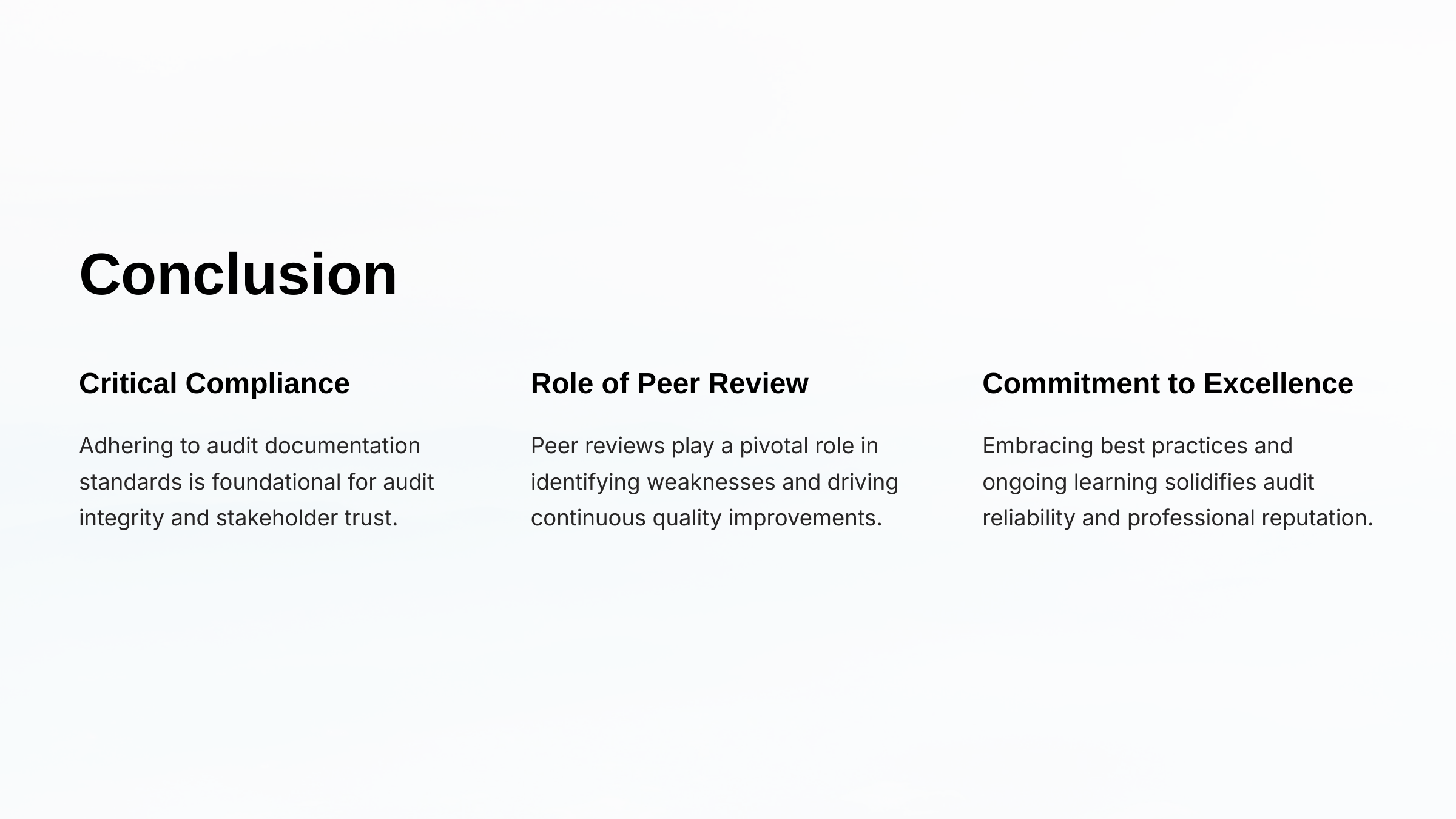

Conclusion
Critical Compliance
Role of Peer Review
Commitment to Excellence
Adhering to audit documentation standards is foundational for audit integrity and stakeholder trust.
Peer reviews play a pivotal role in identifying weaknesses and driving continuous quality improvements.
Embracing best practices and ongoing learning solidifies audit reliability and professional reputation.